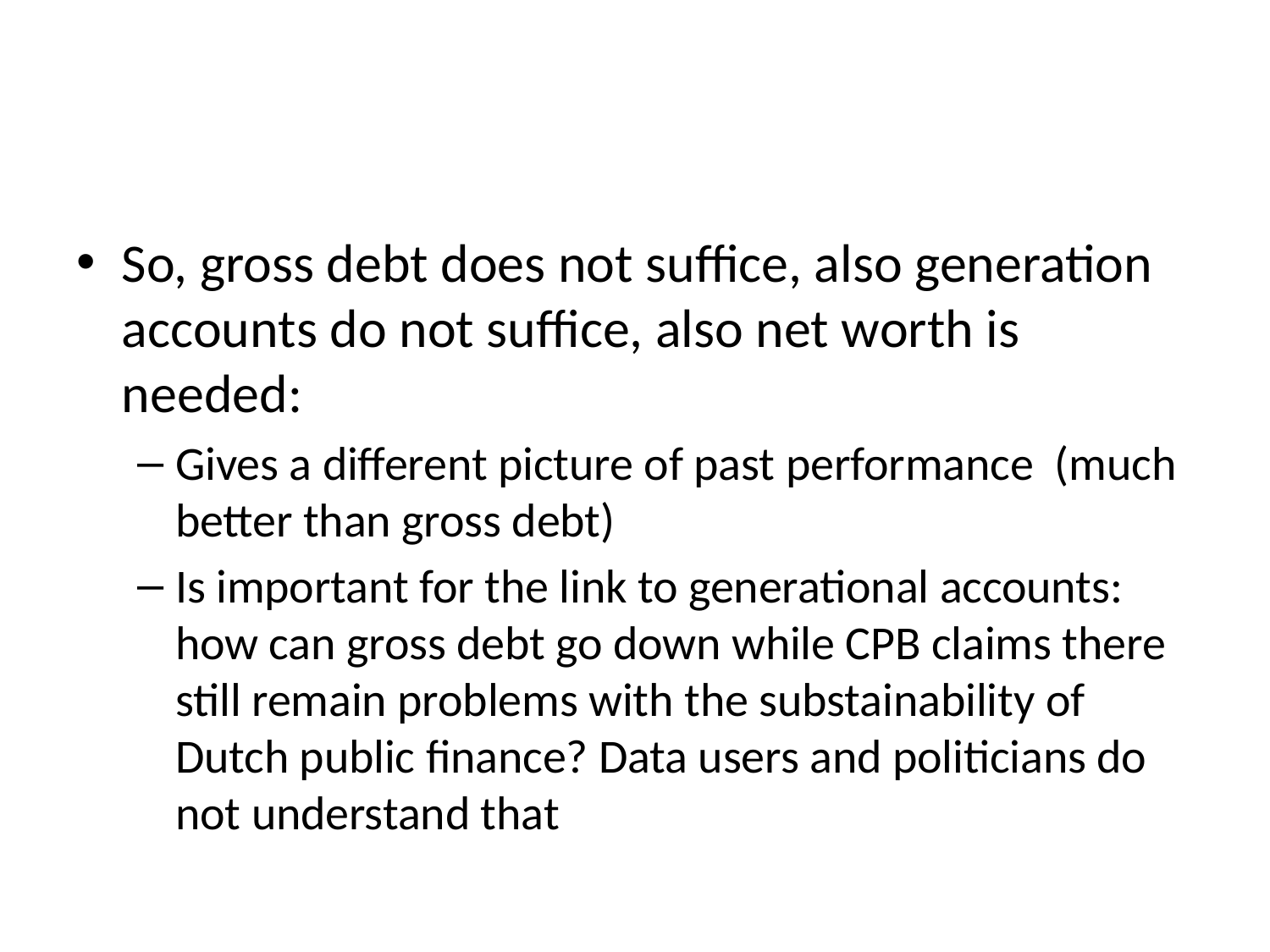

#
So, gross debt does not suffice, also generation accounts do not suffice, also net worth is needed:
Gives a different picture of past performance  (much better than gross debt)
Is important for the link to generational accounts: how can gross debt go down while CPB claims there still remain problems with the substainability of Dutch public finance? Data users and politicians do not understand that